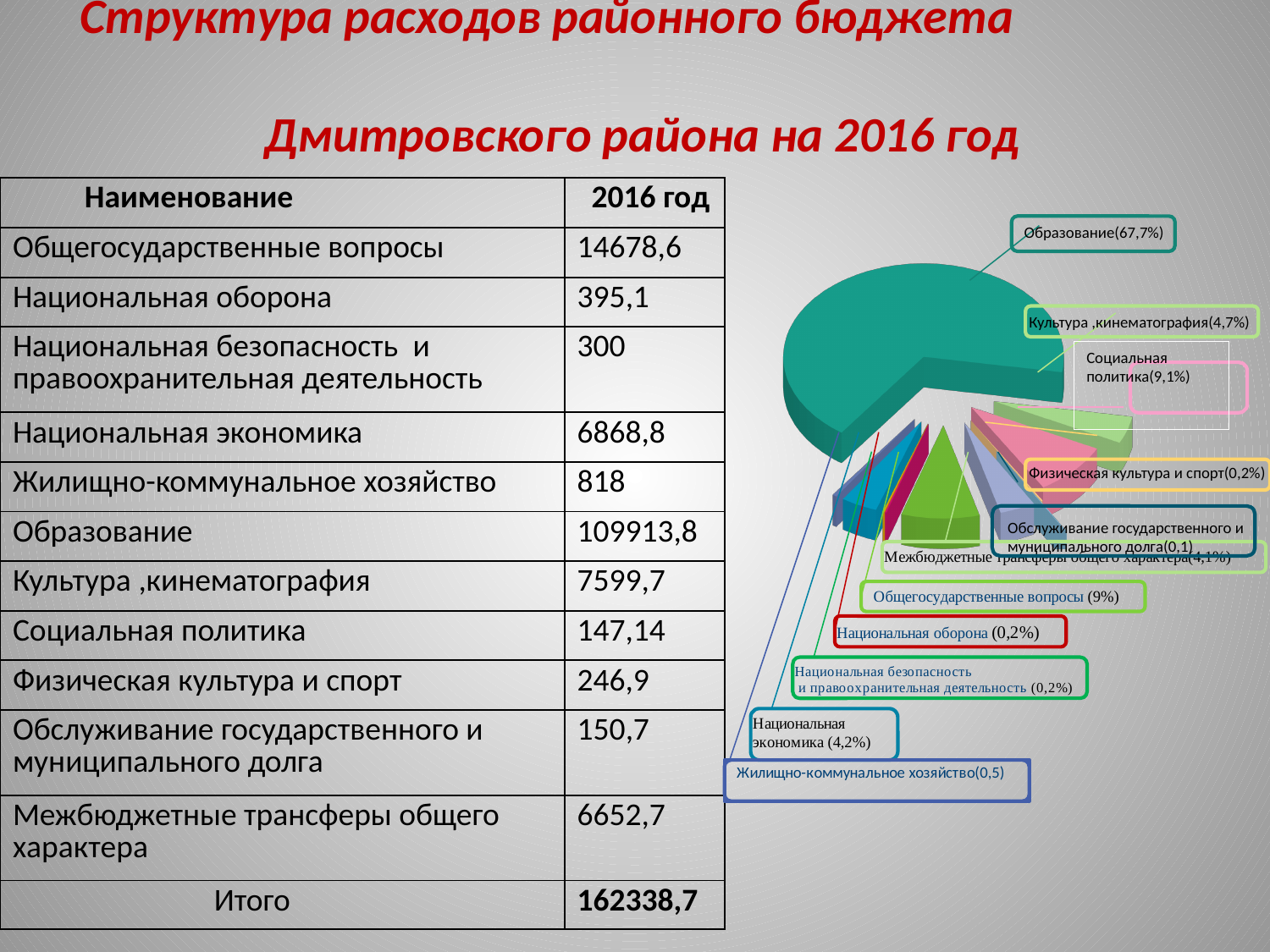

# Структура расходов районного бюджета Дмитровского района на 2016 год

[unsupported chart]

| Наименование | 2016 год |
| --- | --- |
| Общегосударственные вопросы | 14678,6 |
| Национальная оборона | 395,1 |
| Национальная безопасность и правоохранительная деятельность | 300 |
| Национальная экономика | 6868,8 |
| Жилищно-коммунальное хозяйство | 818 |
| Образование | 109913,8 |
| Культура ,кинематография | 7599,7 |
| Социальная политика | 147,14 |
| Физическая культура и спорт | 246,9 |
| Обслуживание государственного и муниципального долга | 150,7 |
| Межбюджетные трансферы общего характера | 6652,7 |
| Итого | 162338,7 |

Образование(67,7%)

Культура ,кинематография(4,7%)

Социальная политика(9,1%)

Физическая культура и спорт(0,2%)

Обслуживание государственного и муниципального долга(0,1)